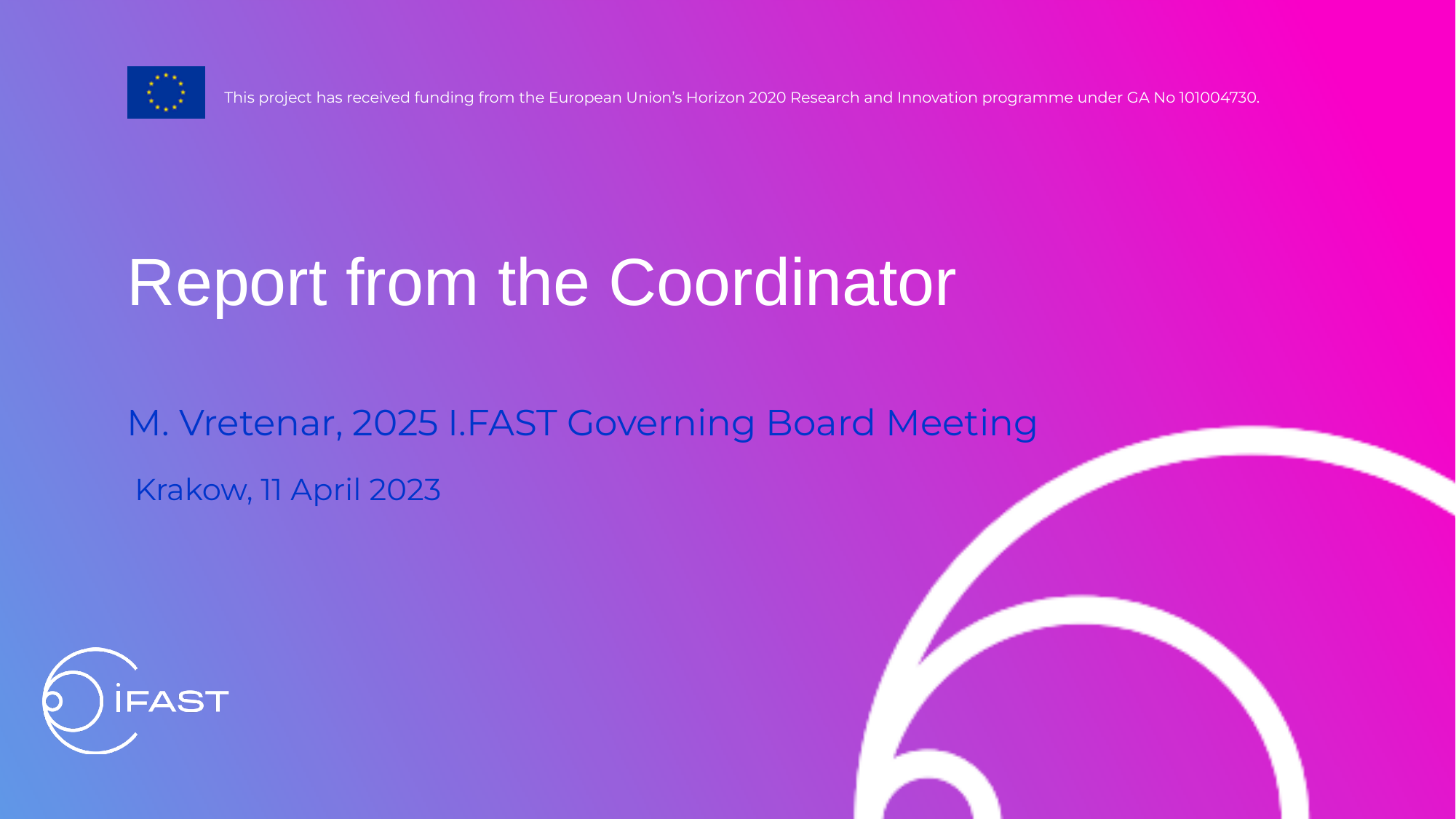

Report from the Coordinator
M. Vretenar, 2025 I.FAST Governing Board Meeting
Krakow, 11 April 2023